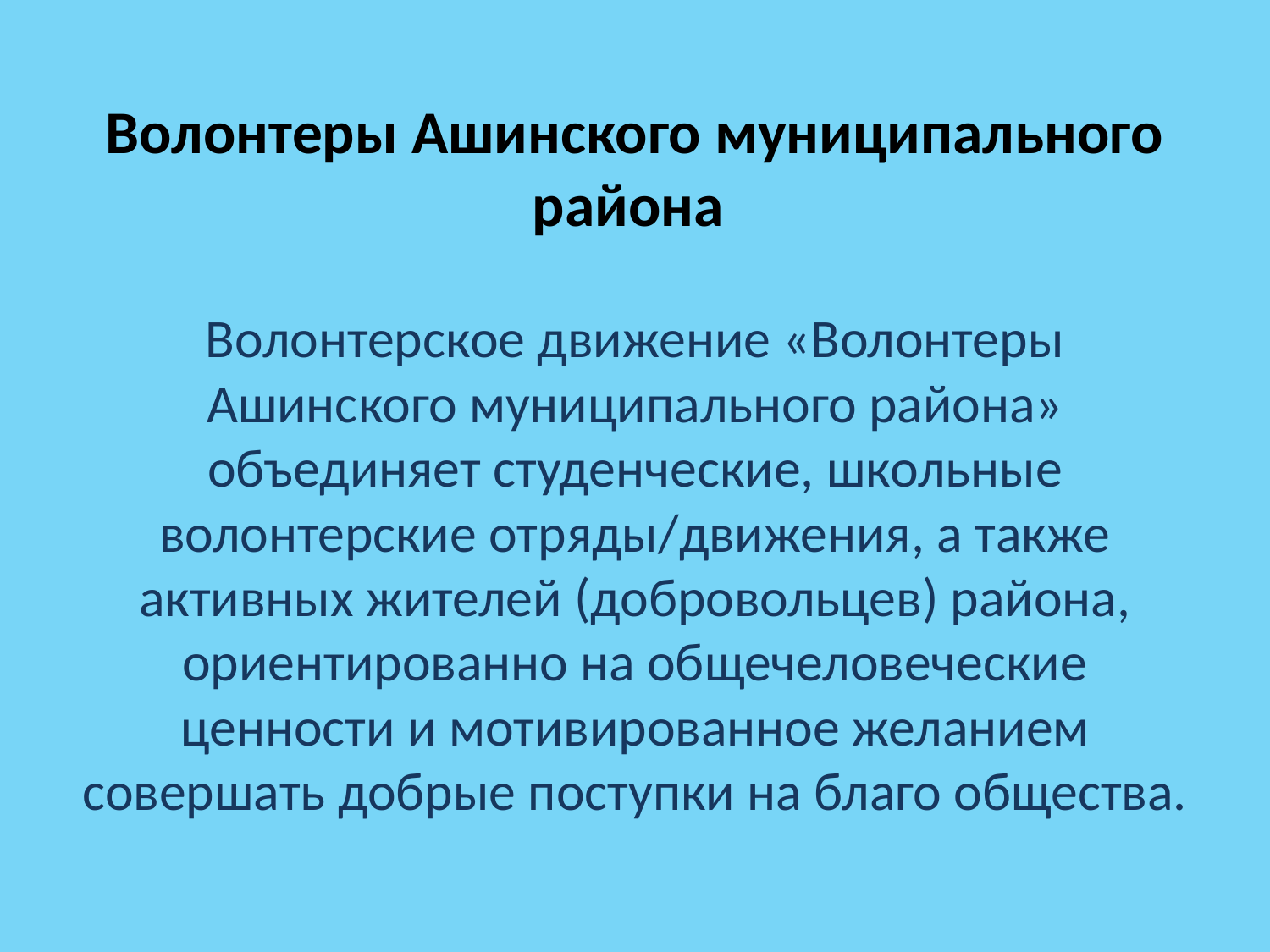

# Волонтеры Ашинского муниципального района

Волонтерское движение «Волонтеры Ашинского муниципального района» объединяет студенческие, школьные волонтерские отряды/движения, а также активных жителей (добровольцев) района, ориентированно на общечеловеческие ценности и мотивированное желанием совершать добрые поступки на благо общества.